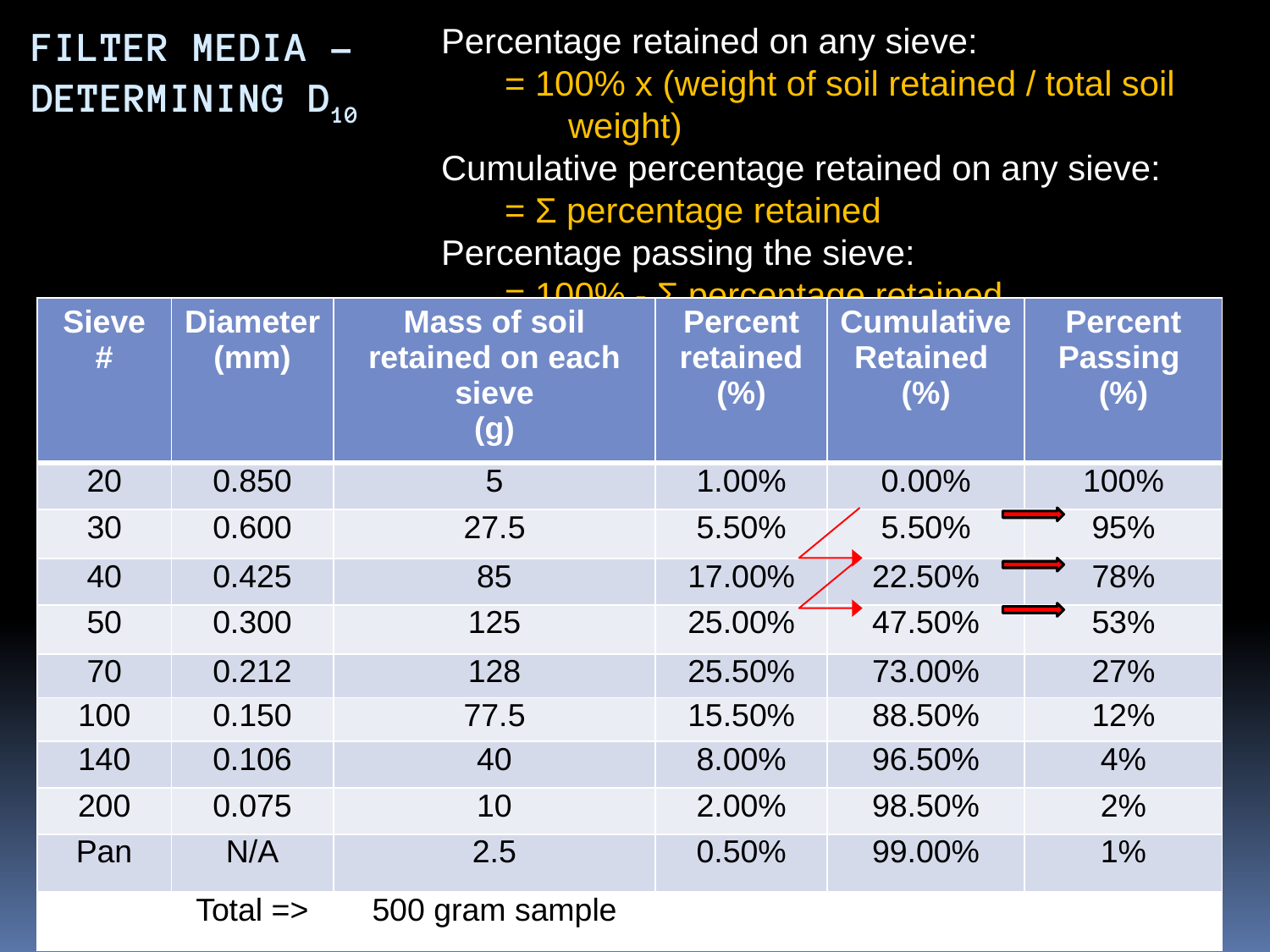

Percentage retained on any sieve:
= 100% x (weight of soil retained / total soil weight)
Cumulative percentage retained on any sieve:
= Σ percentage retained
Percentage passing the sieve:
= 100% - Σ percentage retained
Filter Media -
Determining D10
| Sieve # | Diameter (mm) | Mass of soil retained on each sieve (g) | Percent retained (%) | Cumulative Retained (%) | Percent Passing (%) |
| --- | --- | --- | --- | --- | --- |
| 20 | 0.850 | 5 | 1.00% | 0.00% | 100% |
| 30 | 0.600 | 27.5 | 5.50% | 5.50% | 95% |
| 40 | 0.425 | 85 | 17.00% | 22.50% | 78% |
| 50 | 0.300 | 125 | 25.00% | 47.50% | 53% |
| 70 | 0.212 | 128 | 25.50% | 73.00% | 27% |
| 100 | 0.150 | 77.5 | 15.50% | 88.50% | 12% |
| 140 | 0.106 | 40 | 8.00% | 96.50% | 4% |
| 200 | 0.075 | 10 | 2.00% | 98.50% | 2% |
| Pan | N/A | 2.5 | 0.50% | 99.00% | 1% |
|  | Total => | 500 gram sample |  |  |  |